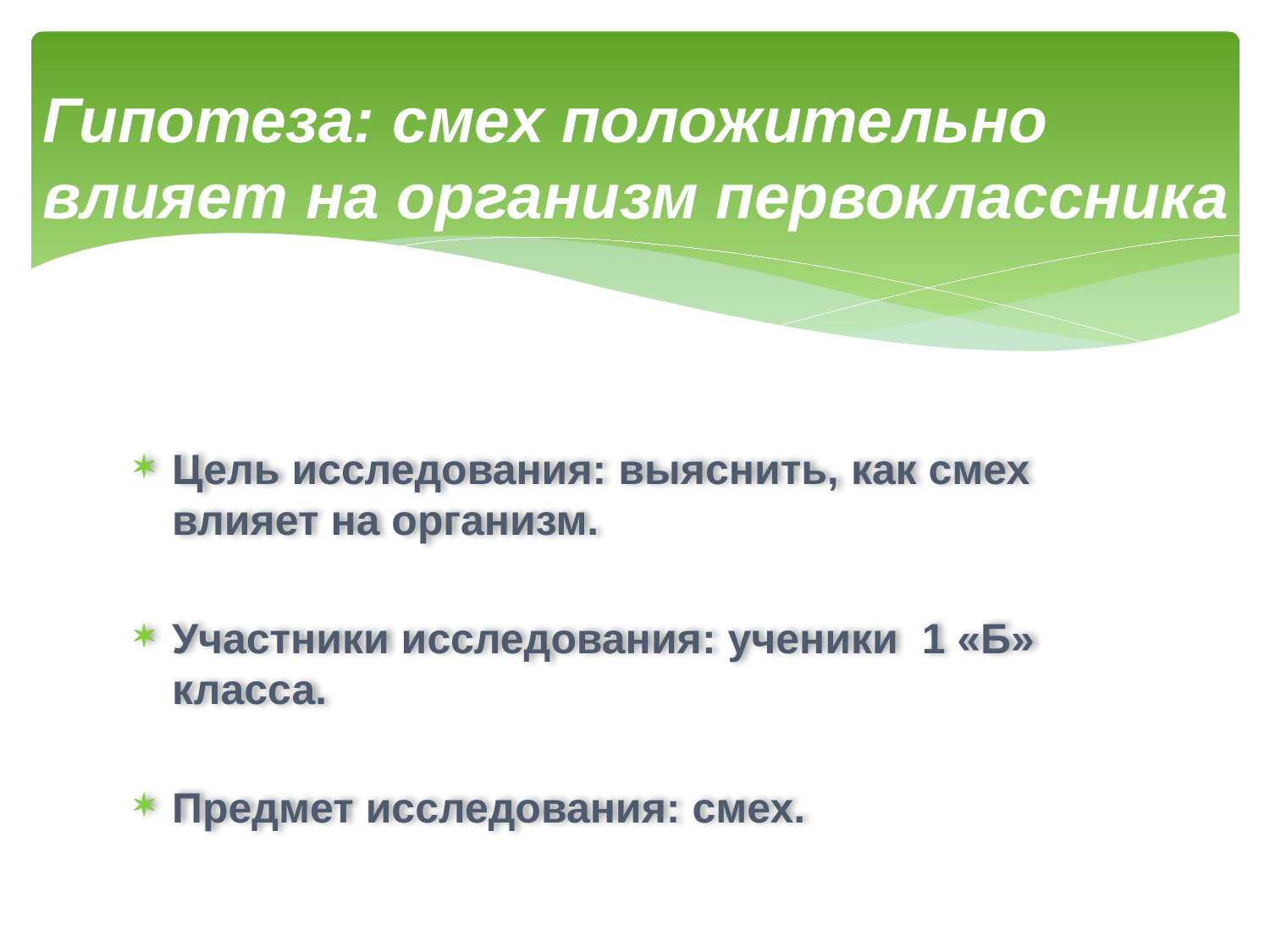

# Гипотеза: смех положительно влияет на организм первоклассника
Цель исследования: выяснить, как смех влияет на организм.

Участники исследования: ученики  1 «Б» класса.

Предмет исследования: смех.